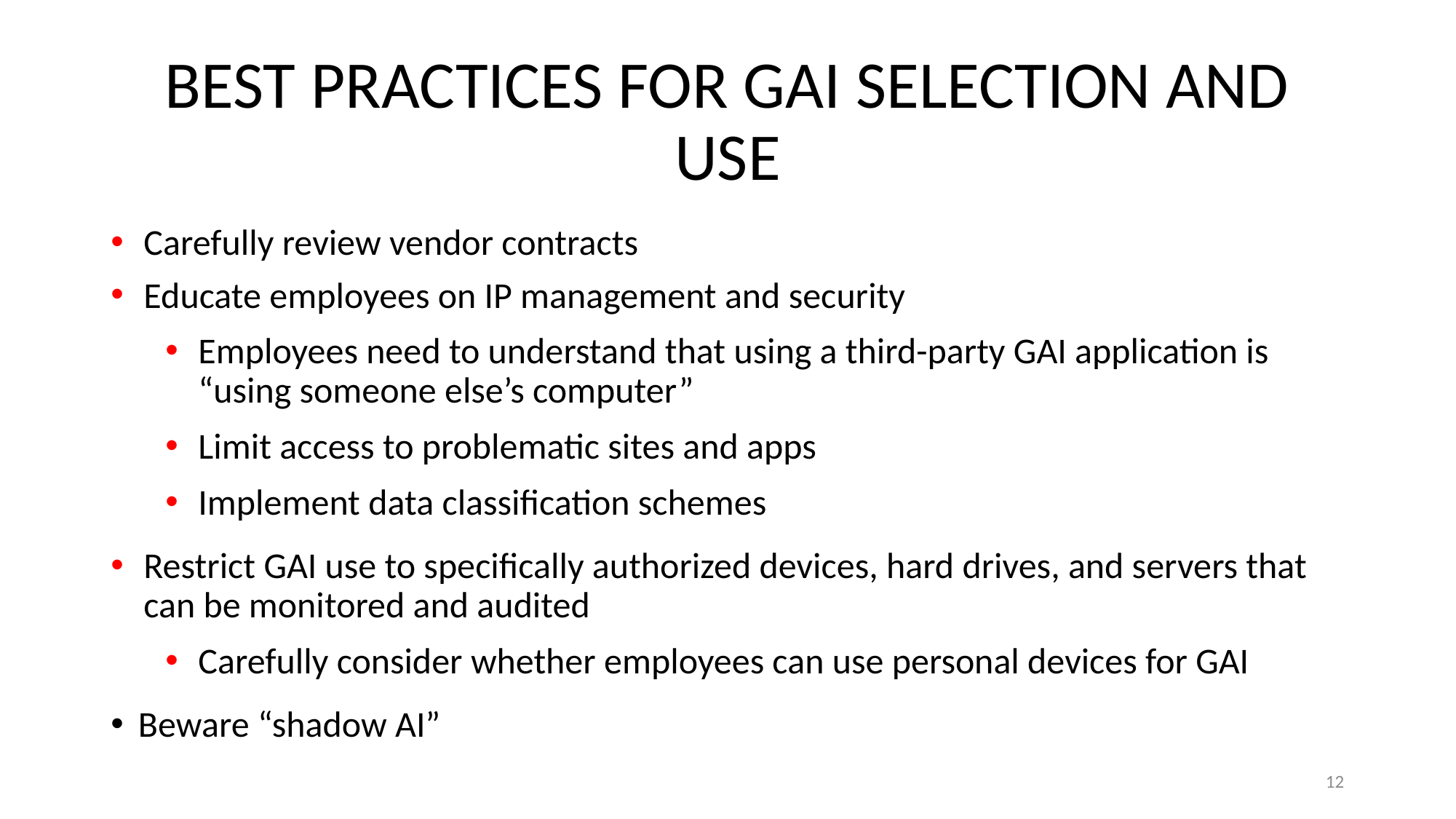

# BEST PRACTICES FOR GAI SELECTION AND USE
Carefully review vendor contracts
Educate employees on IP management and security
Employees need to understand that using a third-party GAI application is “using someone else’s computer”
Limit access to problematic sites and apps
Implement data classification schemes
Restrict GAI use to specifically authorized devices, hard drives, and servers that can be monitored and audited
Carefully consider whether employees can use personal devices for GAI
Beware “shadow AI”
12